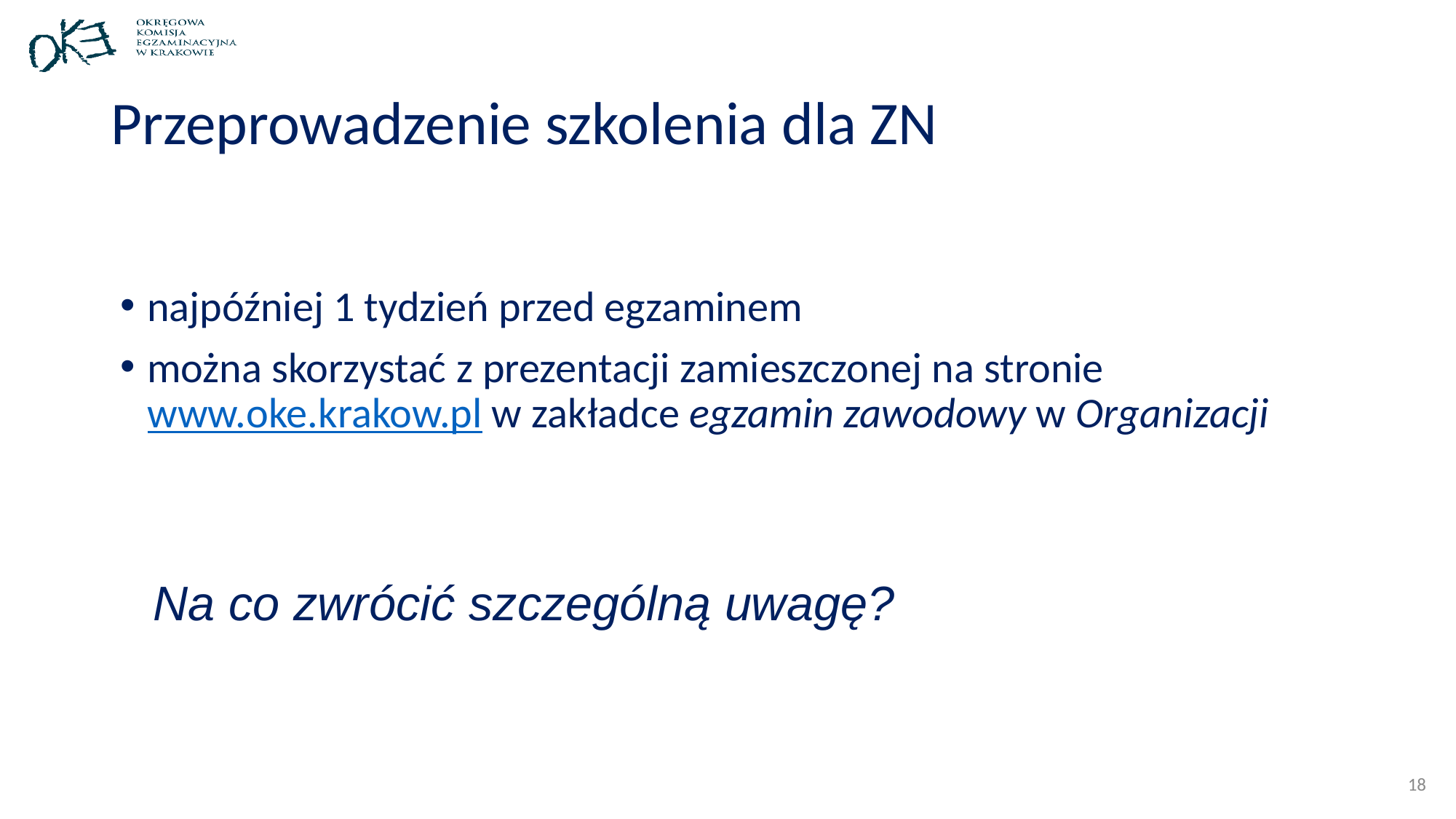

# Przeprowadzenie szkolenia dla ZN
najpóźniej 1 tydzień przed egzaminem
można skorzystać z prezentacji zamieszczonej na stronie www.oke.krakow.pl w zakładce egzamin zawodowy w Organizacji

Na co zwrócić szczególną uwagę?
18